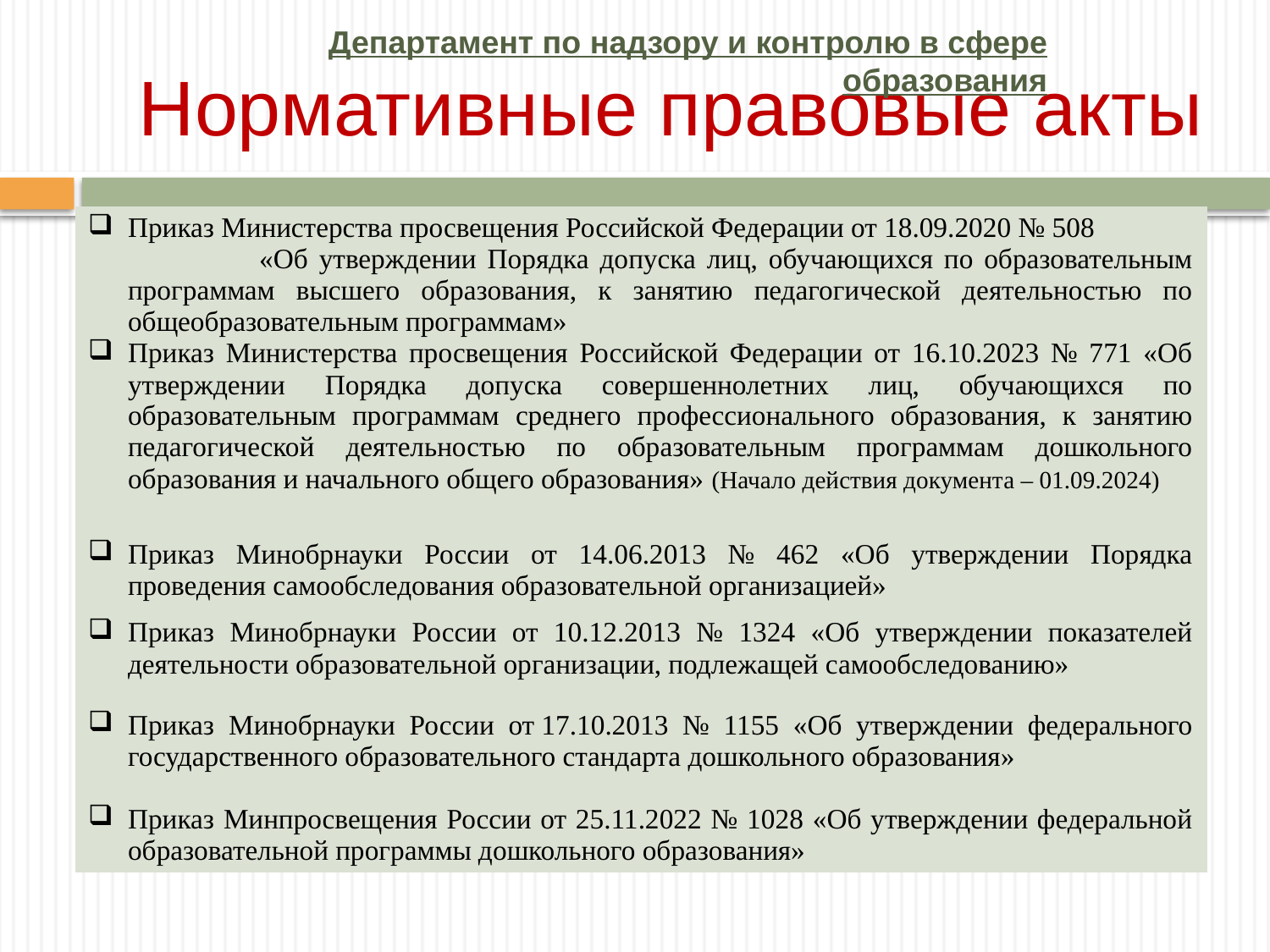

Департамент по надзору и контролю в сфере образования
# Нормативные правовые акты
| Приказ Министерства просвещения Российской Федерации от 18.09.2020 № 508 «Об утверждении Порядка допуска лиц, обучающихся по образовательным программам высшего образования, к занятию педагогической деятельностью по общеобразовательным программам» Приказ Министерства просвещения Российской Федерации от 16.10.2023 № 771 «Об утверждении Порядка допуска совершеннолетних лиц, обучающихся по образовательным программам среднего профессионального образования, к занятию педагогической деятельностью по образовательным программам дошкольного образования и начального общего образования» (Начало действия документа – 01.09.2024) |
| --- |
| Приказ Минобрнауки России от 14.06.2013 № 462 «Об утверждении Порядка проведения самообследования образовательной организацией» |
| Приказ Минобрнауки России от 10.12.2013 № 1324 «Об утверждении показателей деятельности образовательной организации, подлежащей самообследованию» |
| Приказ Минобрнауки России от 17.10.2013 № 1155 «Об утверждении федерального государственного образовательного стандарта дошкольного образования» Приказ Минпросвещения России от 25.11.2022 № 1028 «Об утверждении федеральной образовательной программы дошкольного образования» |